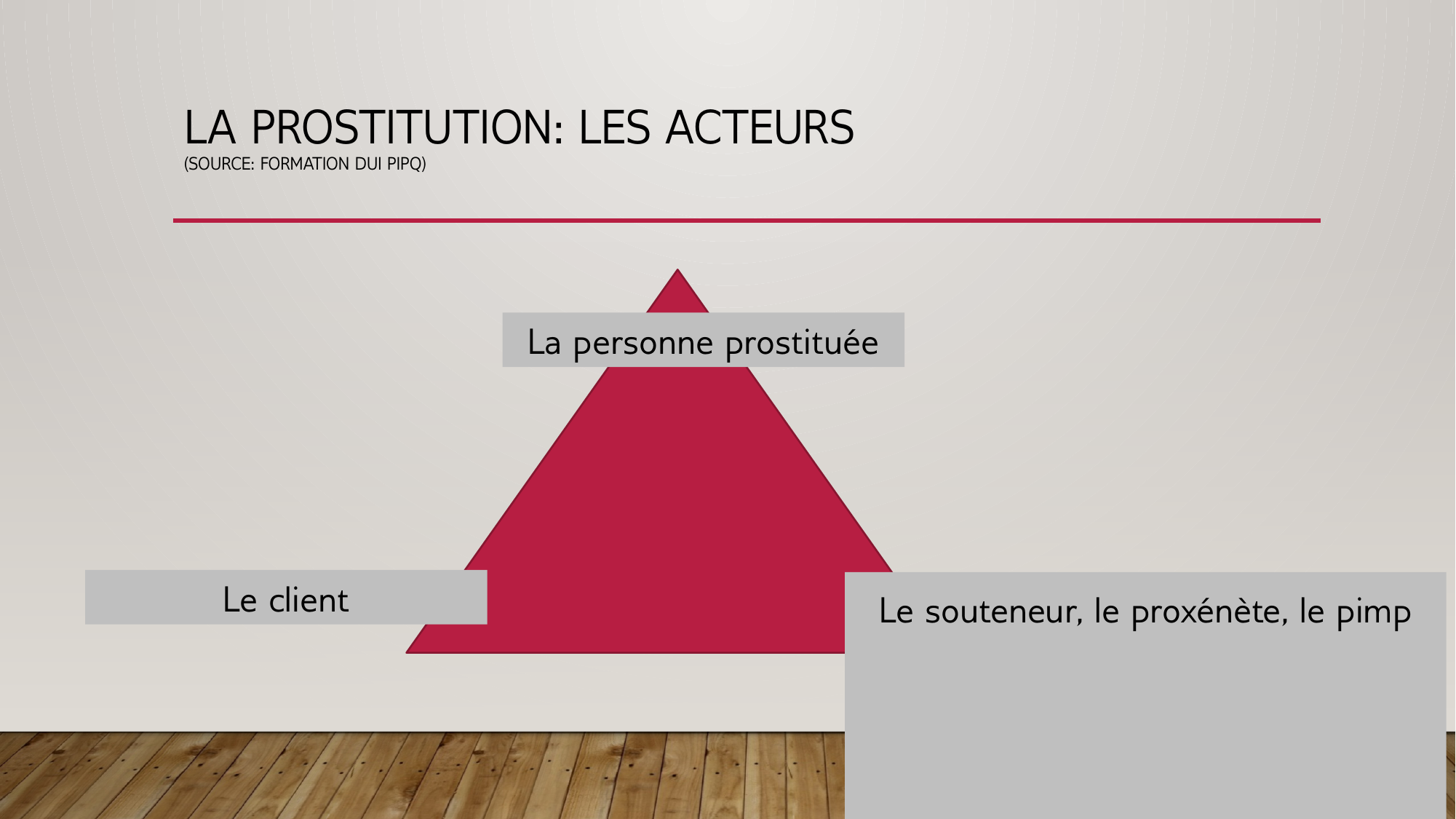

# LA PROSTITUTION: Les acteurs (SOURCE: FORMATION DUI PIPQ)

La personne prostituée
Le client
Le souteneur, le proxénète, le pimp